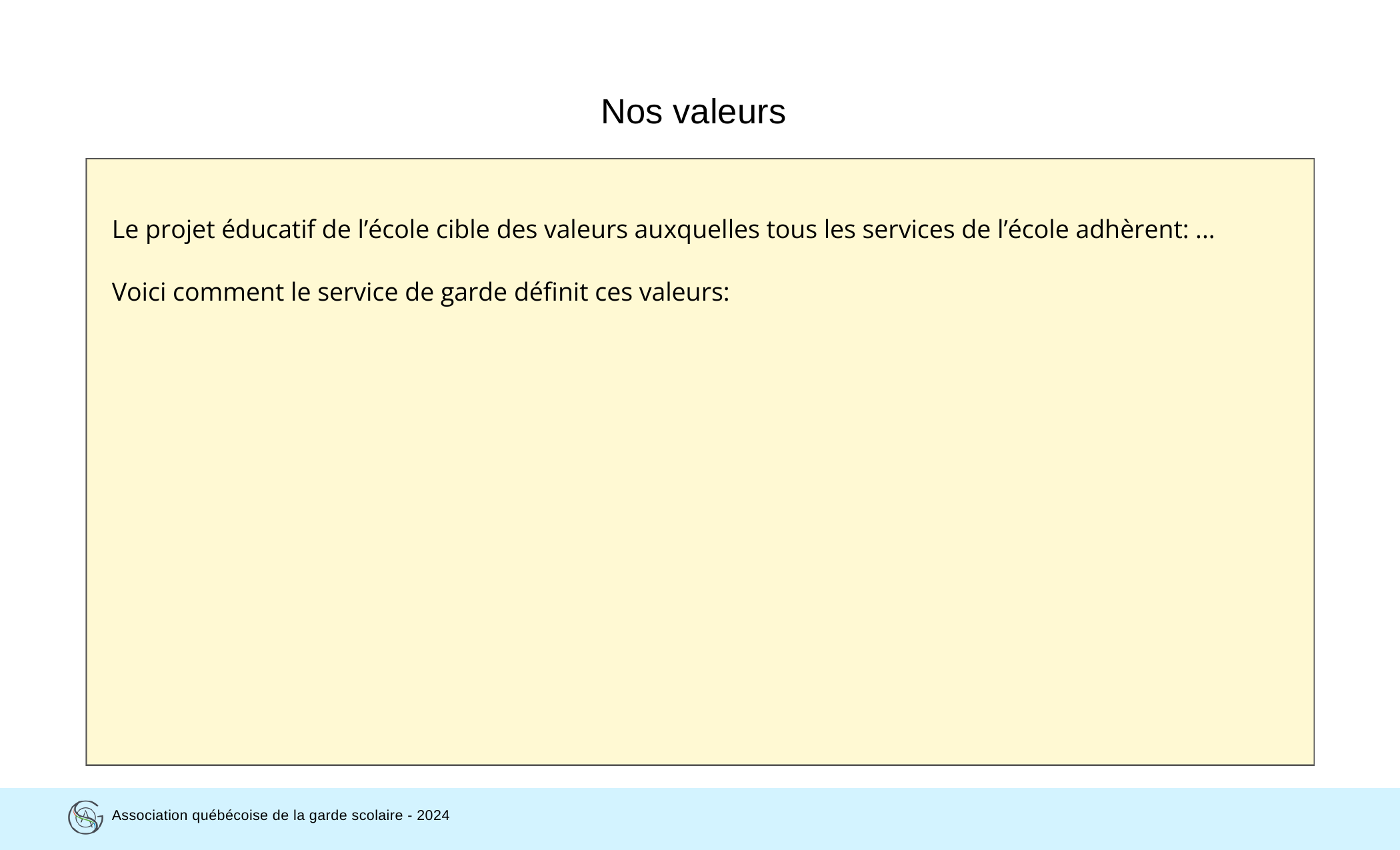

Nos valeurs

Le projet éducatif de l’école cible des valeurs auxquelles tous les services de l’école adhèrent: ...
Voici comment le service de garde définit ces valeurs:

Association québécoise de la garde scolaire - 2024